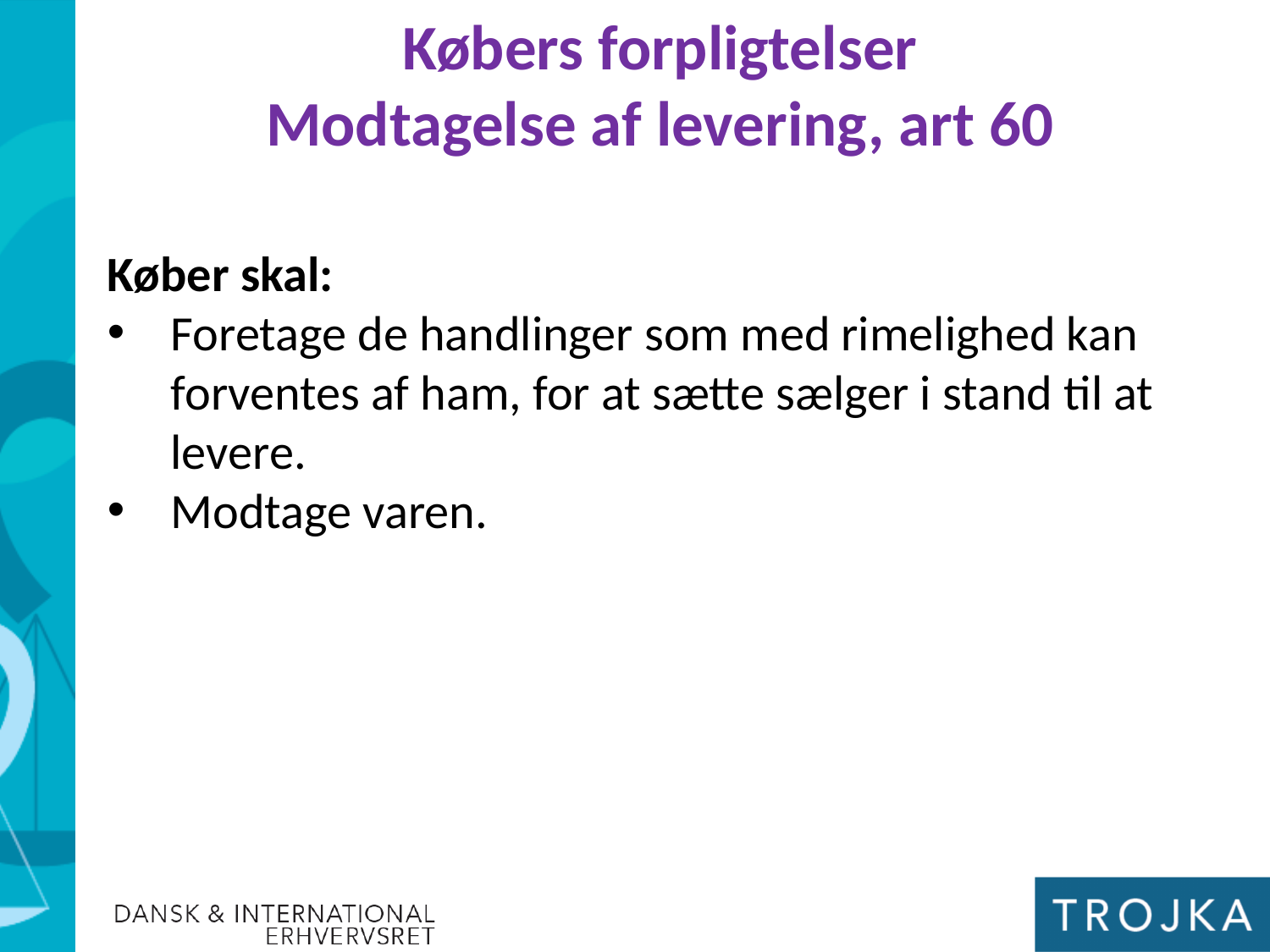

Købers forpligtelser
Modtagelse af levering, art 60
Køber skal:
Foretage de handlinger som med rimelighed kan forventes af ham, for at sætte sælger i stand til at levere.
Modtage varen.